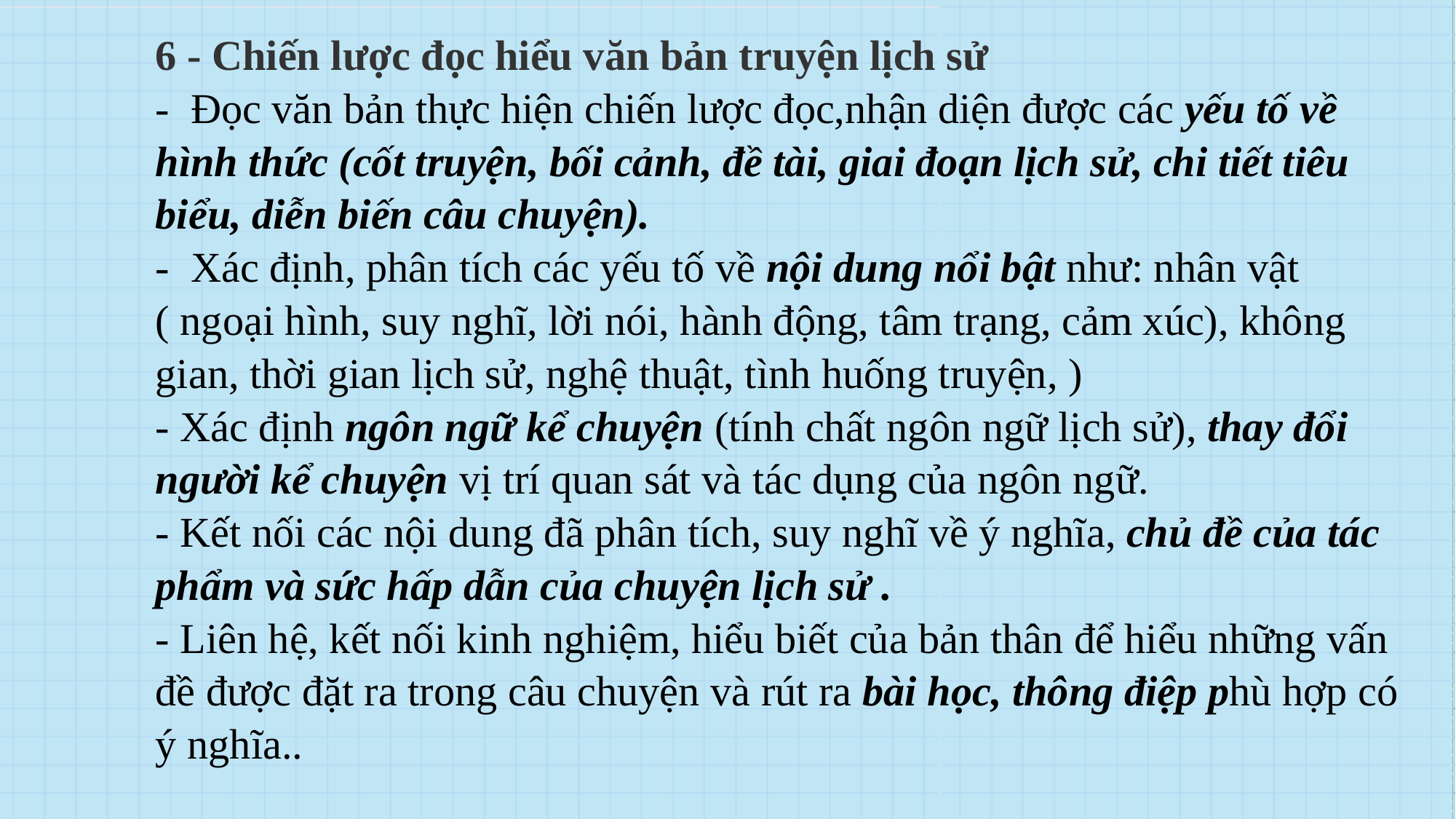

6 - Chiến lược đọc hiểu văn bản truyện lịch sử
-  Đọc văn bản thực hiện chiến lược đọc,nhận diện được các yếu tố về hình thức (cốt truyện, bối cảnh, đề tài, giai đoạn lịch sử, chi tiết tiêu biểu, diễn biến câu chuyện).
-  Xác định, phân tích các yếu tố về nội dung nổi bật như: nhân vật ( ngoại hình, suy nghĩ, lời nói, hành động, tâm trạng, cảm xúc), không gian, thời gian lịch sử, nghệ thuật, tình huống truyện, )
- Xác định ngôn ngữ kể chuyện (tính chất ngôn ngữ lịch sử), thay đổi người kể chuyện vị trí quan sát và tác dụng của ngôn ngữ.
- Kết nối các nội dung đã phân tích, suy nghĩ về ý nghĩa, chủ đề của tác phẩm và sức hấp dẫn của chuyện lịch sử .
- Liên hệ, kết nối kinh nghiệm, hiểu biết của bản thân để hiểu những vấn đề được đặt ra trong câu chuyện và rút ra bài học, thông điệp phù hợp có ý nghĩa..